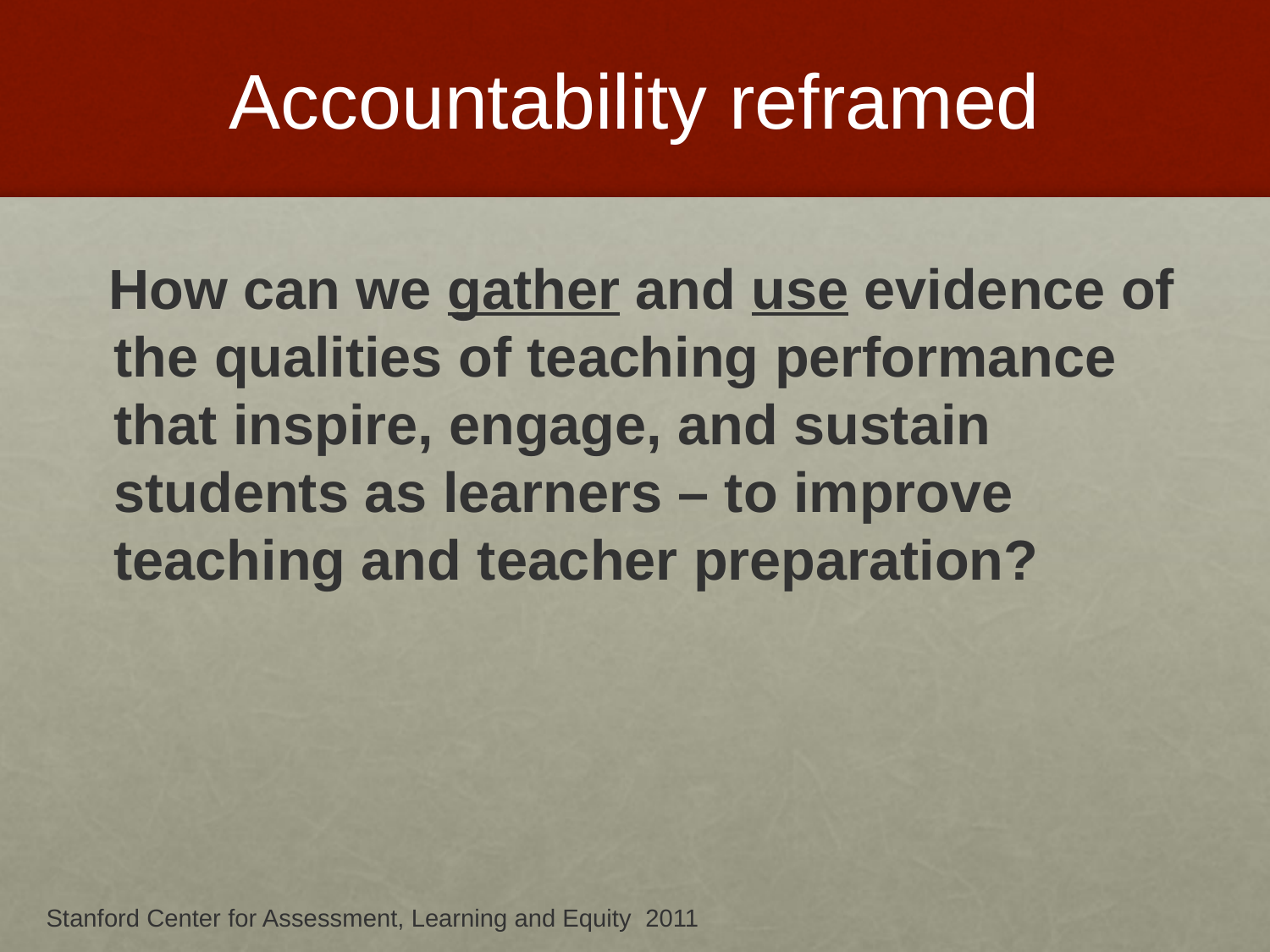

# Accountability reframed
How can we gather and use evidence of the qualities of teaching performance that inspire, engage, and sustain students as learners – to improve teaching and teacher preparation?
Stanford Center for Assessment, Learning and Equity  2011